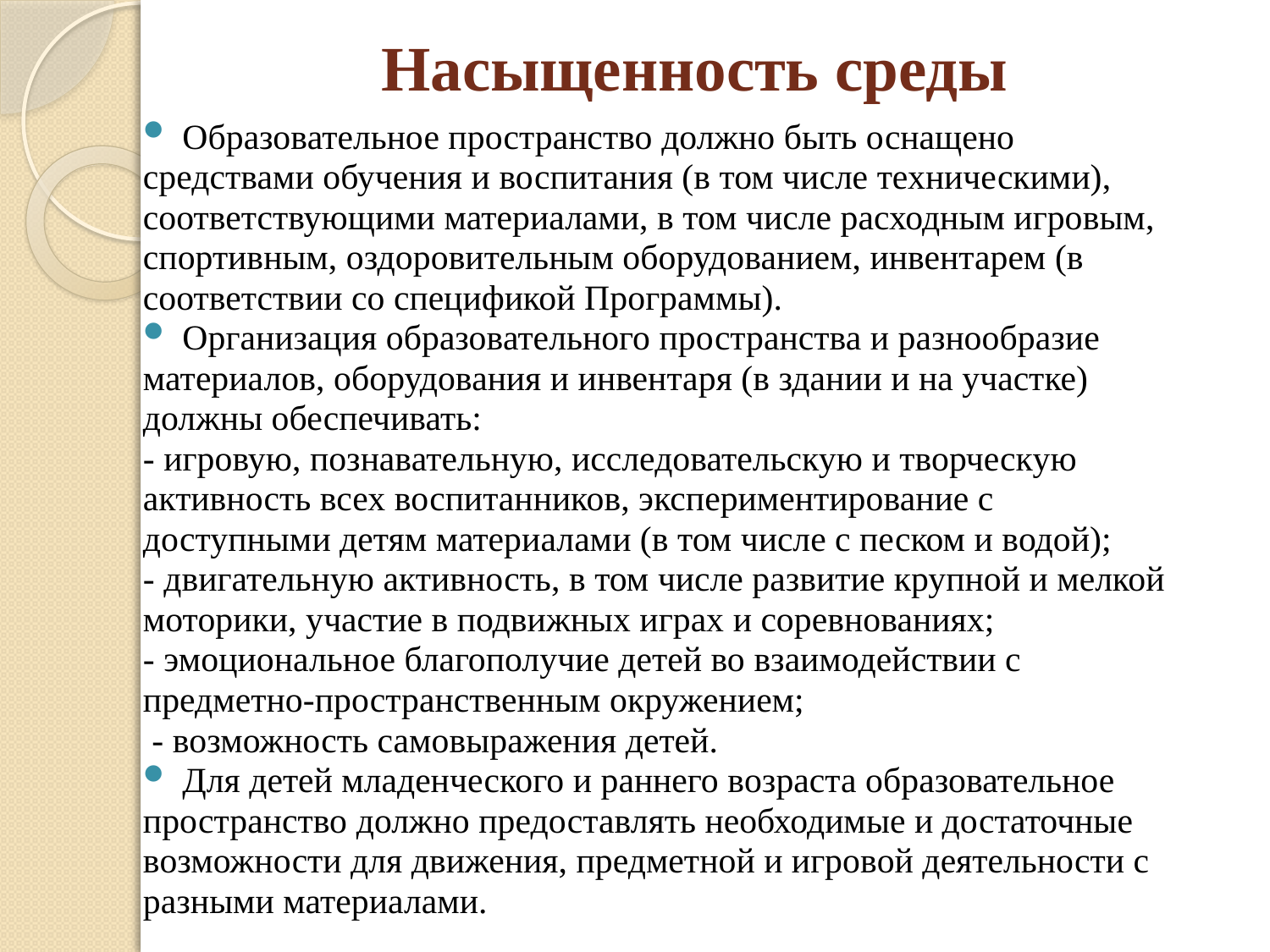

# Насыщенность среды
Образовательное пространство должно быть оснащено
средствами обучения и воспитания (в том числе техническими),
соответствующими материалами, в том числе расходным игровым,
спортивным, оздоровительным оборудованием, инвентарем (в
соответствии со спецификой Программы).
Организация образовательного пространства и разнообразие
материалов, оборудования и инвентаря (в здании и на участке)
должны обеспечивать:
- игровую, познавательную, исследовательскую и творческую
активность всех воспитанников, экспериментирование с
доступными детям материалами (в том числе с песком и водой);
- двигательную активность, в том числе развитие крупной и мелкой
моторики, участие в подвижных играх и соревнованиях;
- эмоциональное благополучие детей во взаимодействии с
предметно-пространственным окружением;
 - возможность самовыражения детей.
Для детей младенческого и раннего возраста образовательное
пространство должно предоставлять необходимые и достаточные
возможности для движения, предметной и игровой деятельности с
разными материалами.